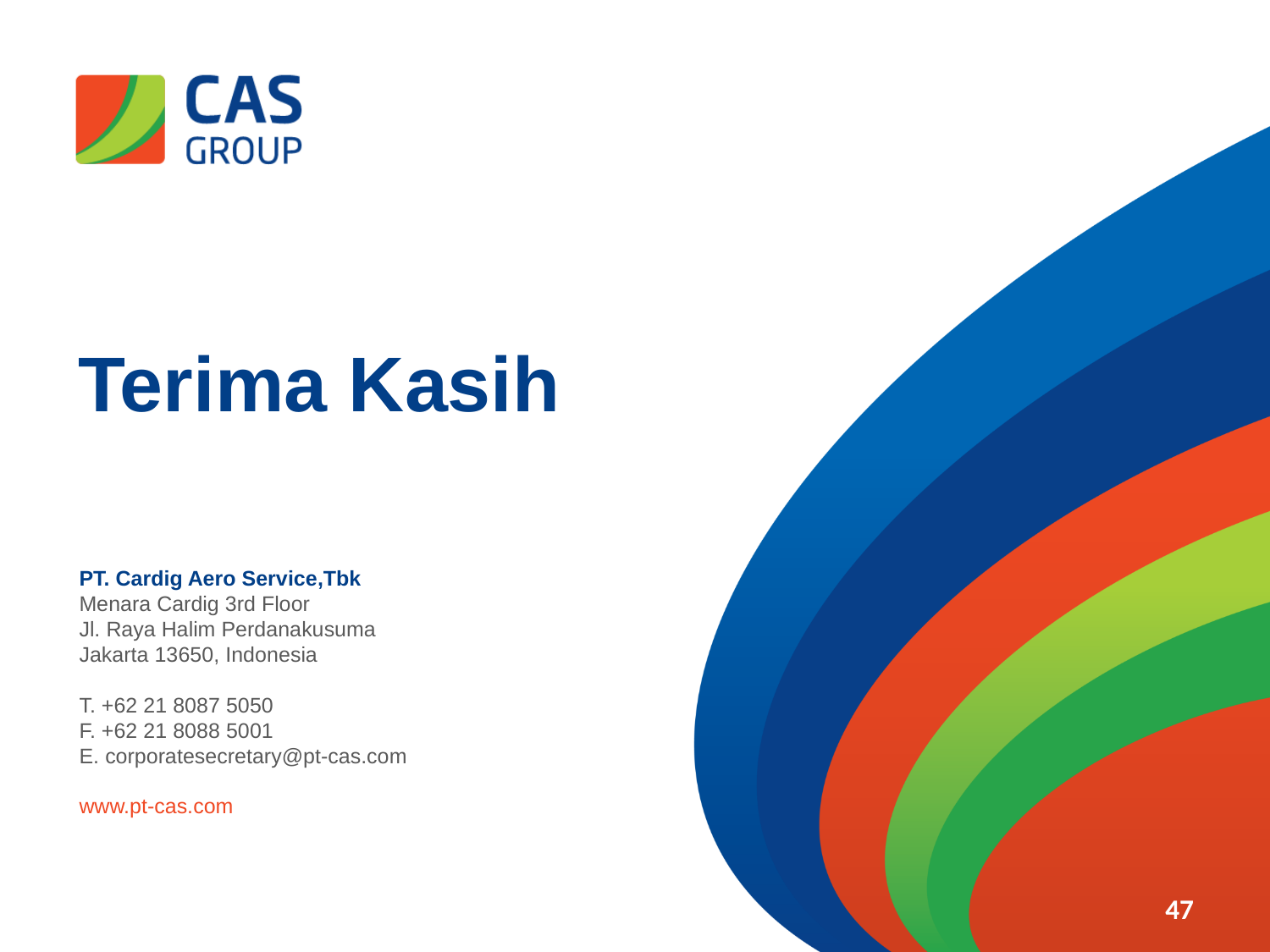

Terima Kasih
PT. Cardig Aero Service,Tbk
Menara Cardig 3rd Floor
Jl. Raya Halim Perdanakusuma
Jakarta 13650, Indonesia

T. +62 21 8087 5050
F. +62 21 8088 5001
E. corporatesecretary@pt-cas.com

www.pt-cas.com
47